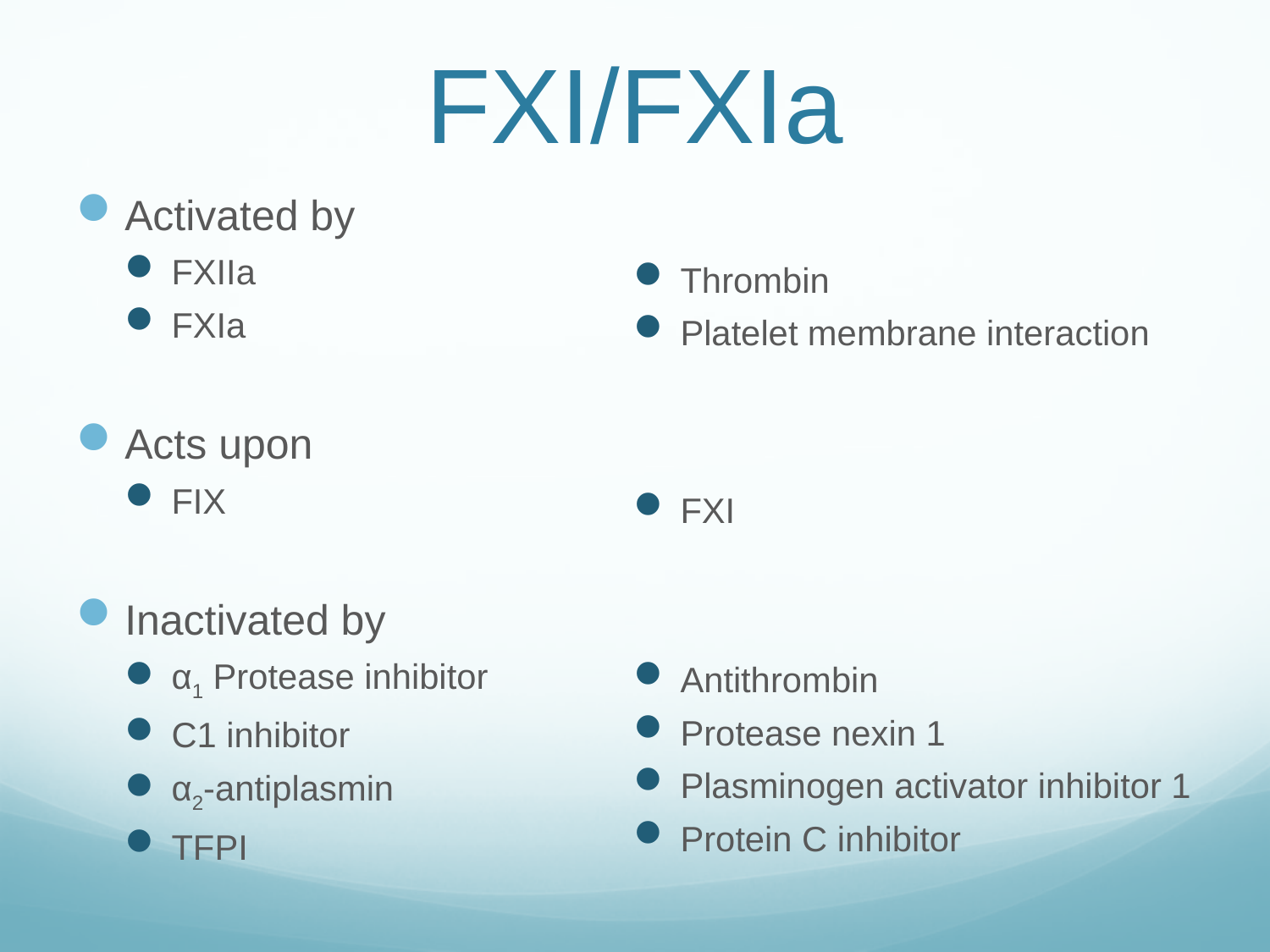

# FXI/FXIa
Activated by
FXIIa
FXIa

Acts upon
FIX

Inactivated by
α1 Protease inhibitor
C1 inhibitor
α2-antiplasmin
TFPI

Thrombin
Platelet membrane interaction

FXI

Antithrombin
Protease nexin 1
Plasminogen activator inhibitor 1
Protein C inhibitor